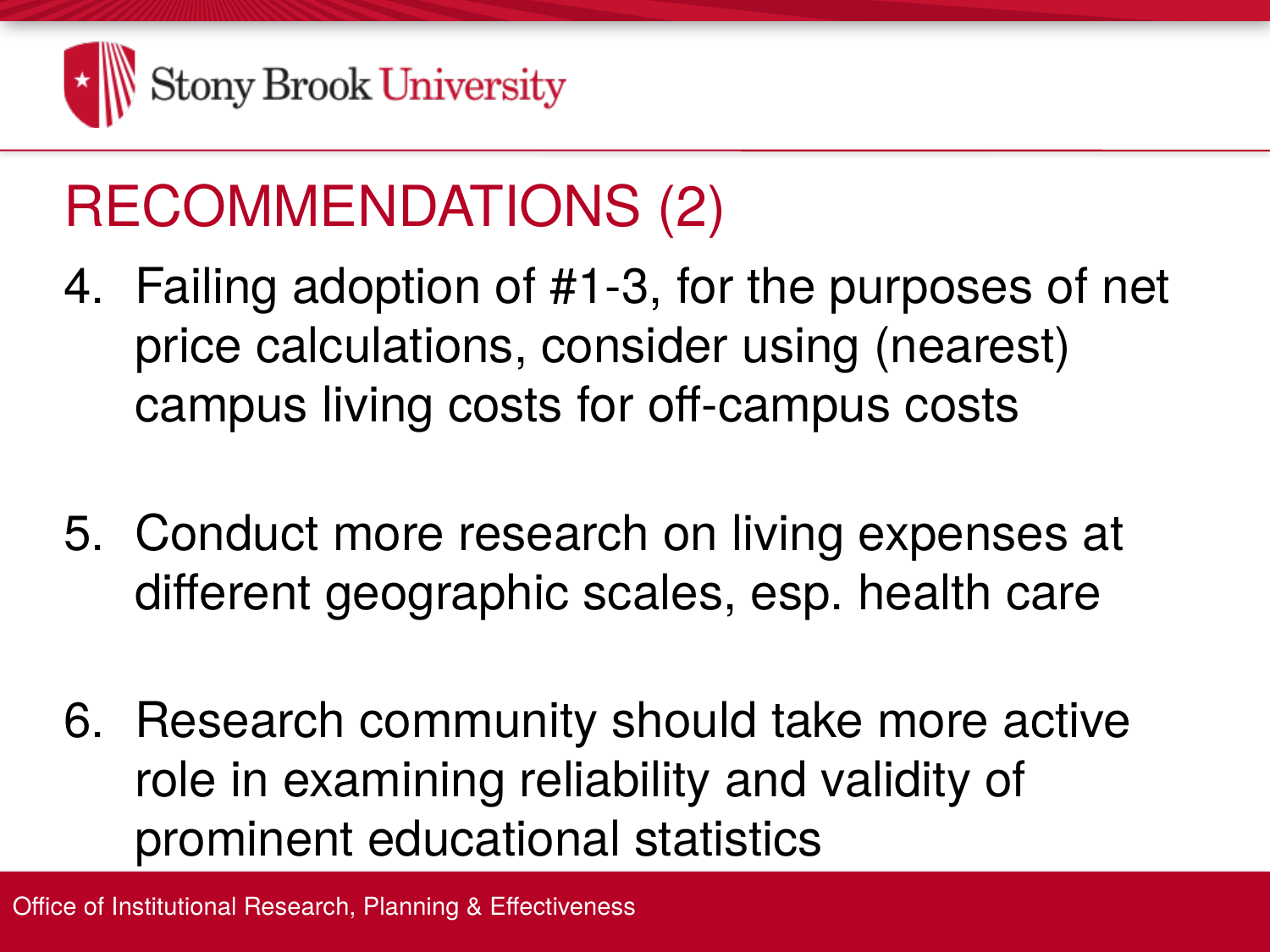

Recommendations (2)
Failing adoption of #1-3, for the purposes of net price calculations, consider using (nearest) campus living costs for off-campus costs
Conduct more research on living expenses at different geographic scales, esp. health care
Research community should take more active role in examining reliability and validity of prominent educational statistics